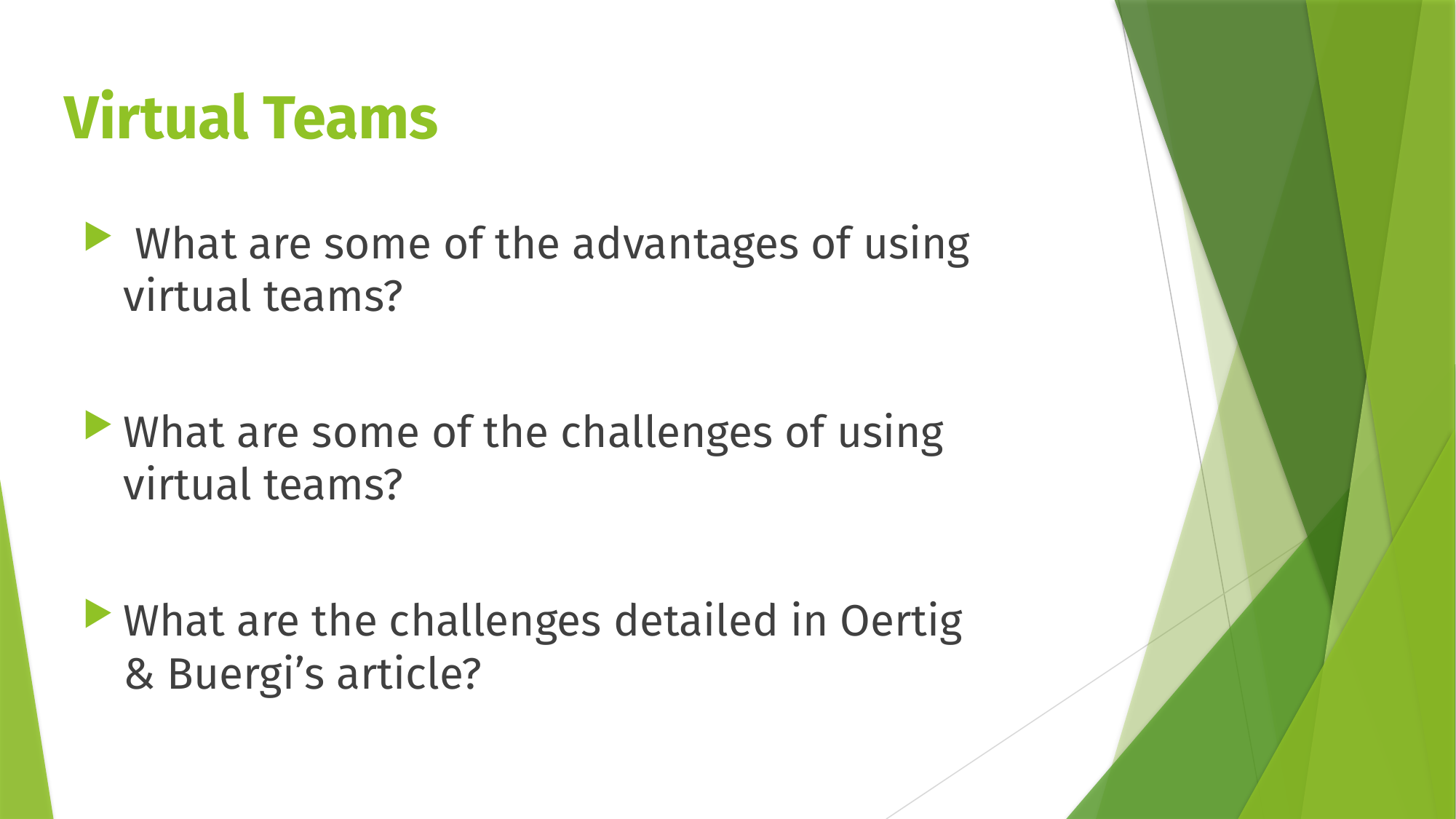

# Virtual Teams
 What are some of the advantages of using virtual teams?

What are some of the challenges of using virtual teams?

What are the challenges detailed in Oertig & Buergi’s article?